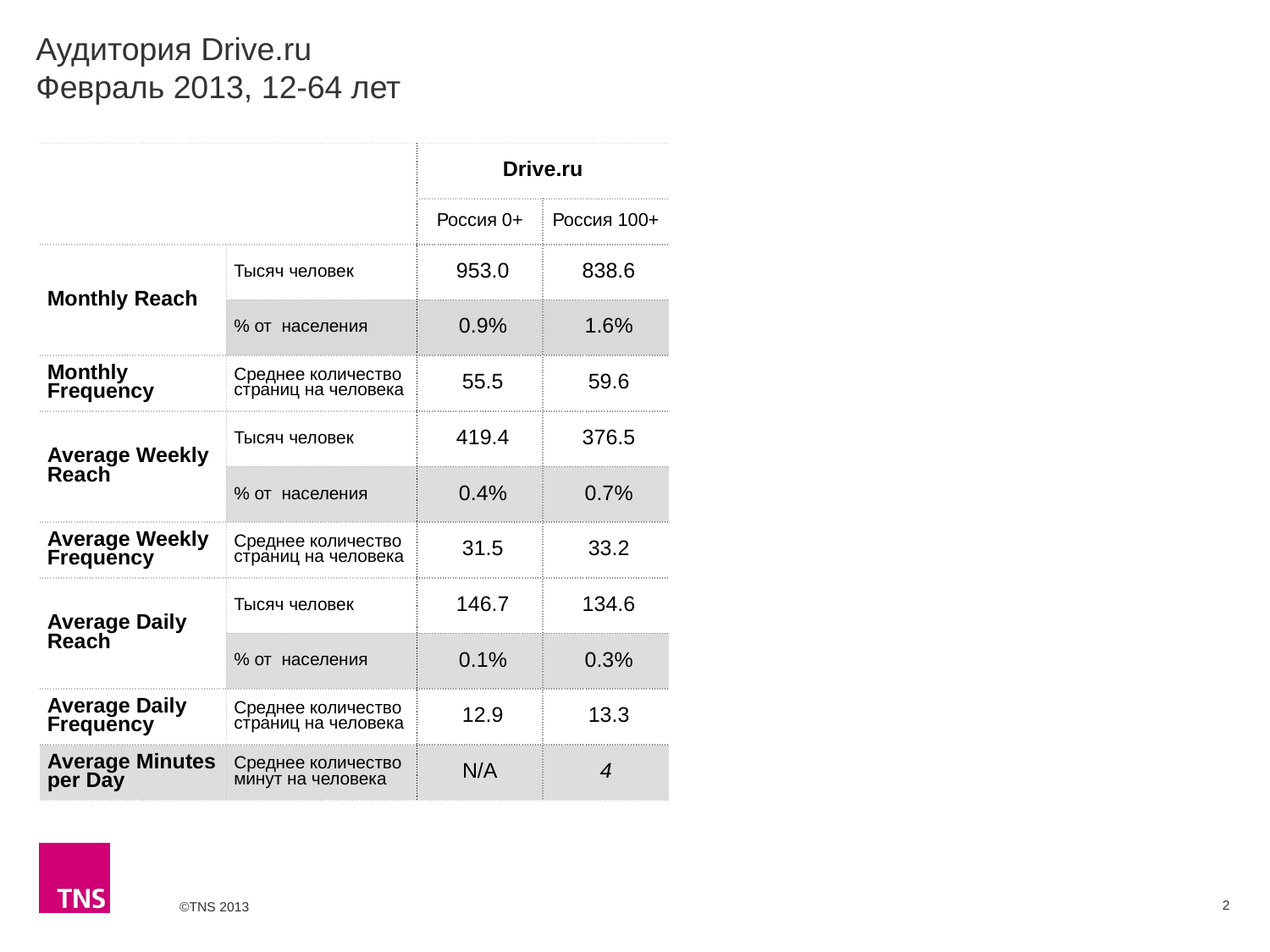

# Аудитория Drive.ru Февраль 2013, 12-64 лет
|  |  | Drive.ru |  |
| --- | --- | --- | --- |
|  |  | Россия 0+ | Россия 100+ |
| Monthly Reach | Тысяч человек | 953.0 | 838.6 |
|  | % от населения | 0.9% | 1.6% |
| Monthly Frequency | Среднее количество страниц на человека | 55.5 | 59.6 |
| Average Weekly Reach | Тысяч человек | 419.4 | 376.5 |
|  | % от населения | 0.4% | 0.7% |
| Average Weekly Frequency | Среднее количество страниц на человека | 31.5 | 33.2 |
| Average Daily Reach | Тысяч человек | 146.7 | 134.6 |
|  | % от населения | 0.1% | 0.3% |
| Average Daily Frequency | Среднее количество страниц на человека | 12.9 | 13.3 |
| Average Minutes per Day | Среднее количество минут на человека | N/A | 4 |
2